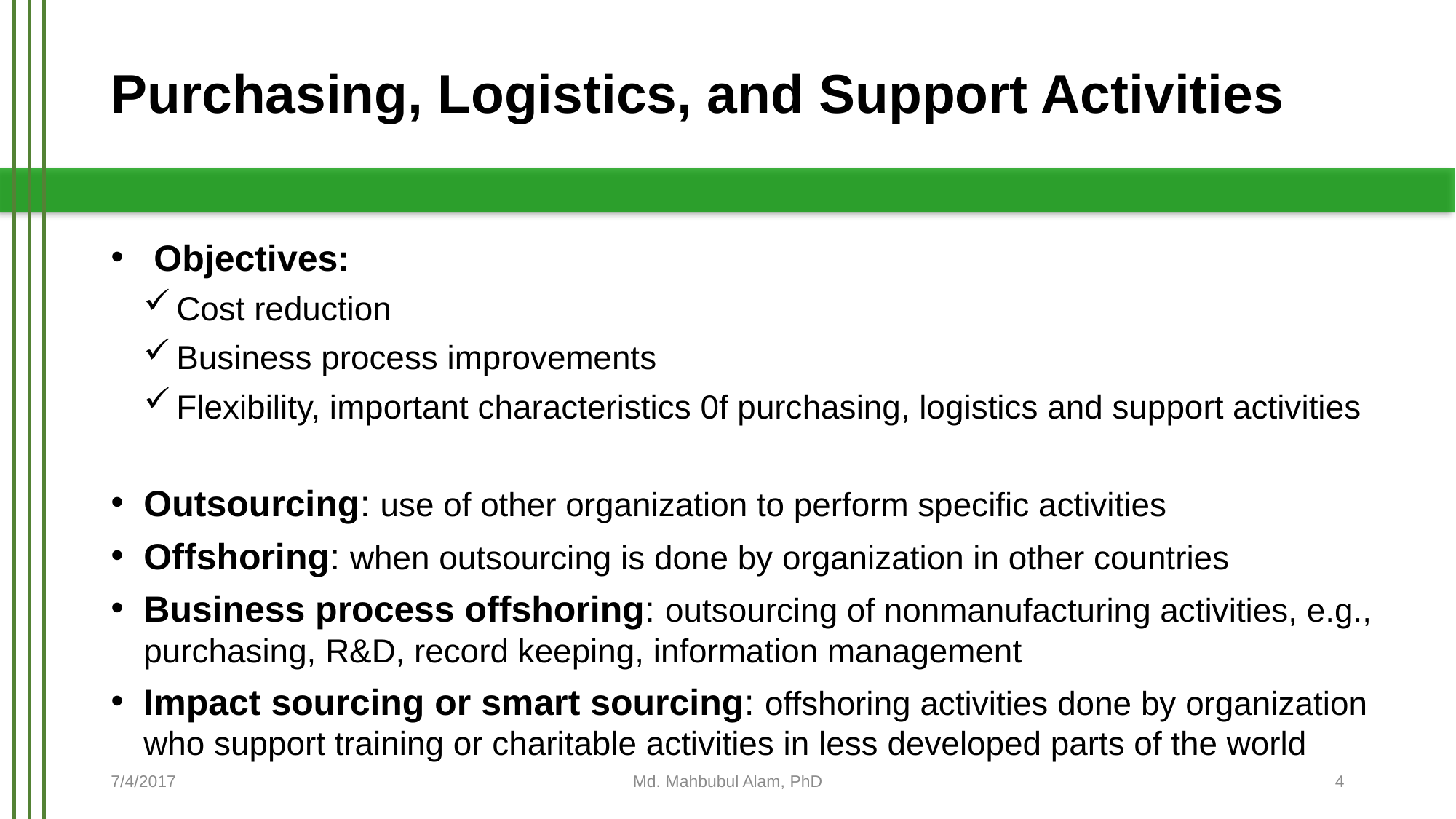

# Purchasing, Logistics, and Support Activities
 Objectives:
Cost reduction
Business process improvements
Flexibility, important characteristics 0f purchasing, logistics and support activities

Outsourcing: use of other organization to perform specific activities
Offshoring: when outsourcing is done by organization in other countries
Business process offshoring: outsourcing of nonmanufacturing activities, e.g., purchasing, R&D, record keeping, information management
Impact sourcing or smart sourcing: offshoring activities done by organization who support training or charitable activities in less developed parts of the world
7/4/2017
Md. Mahbubul Alam, PhD
4